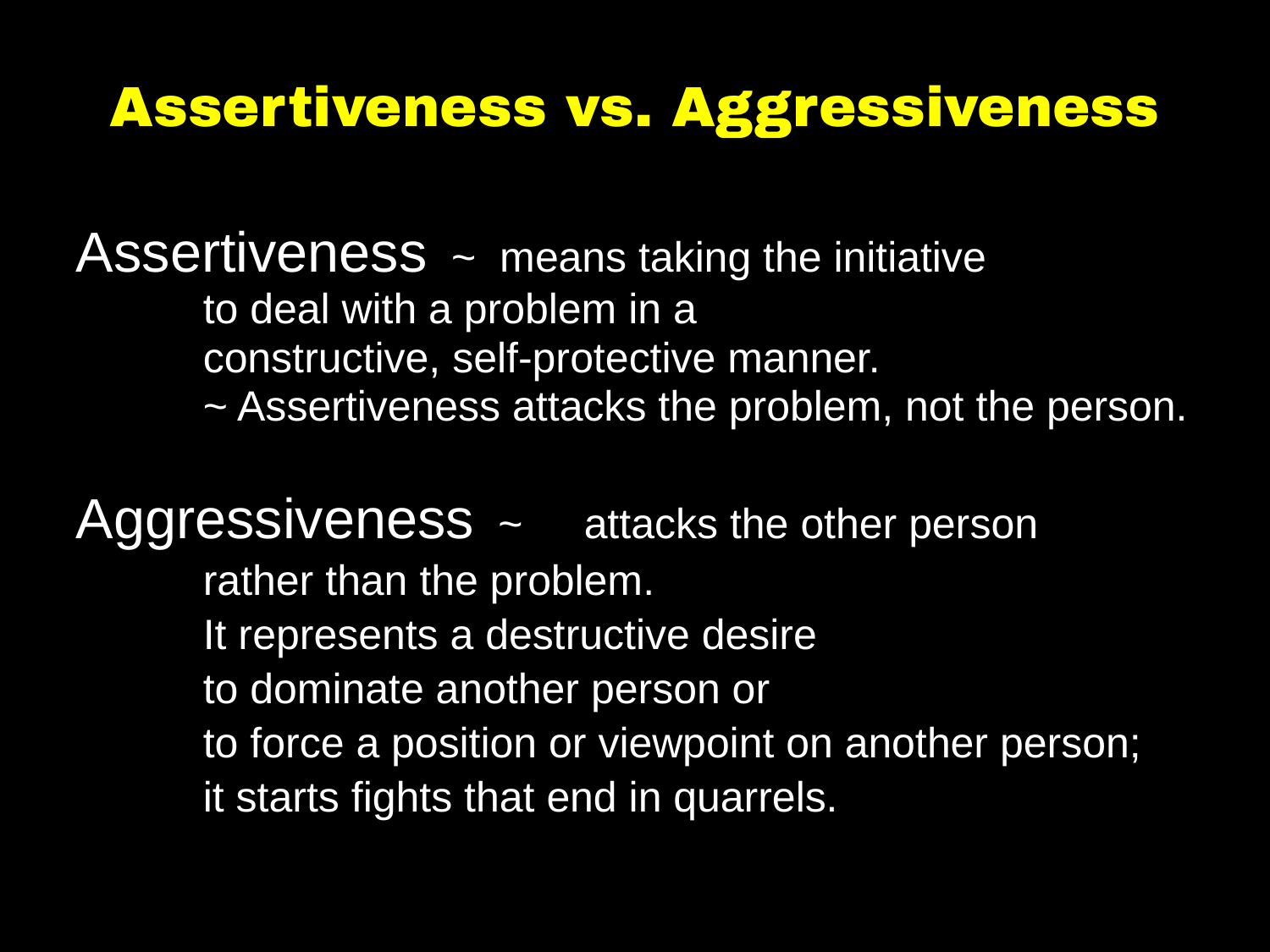

Assertiveness vs. Aggressiveness
Assertiveness  ~  means taking the initiative
	to deal with a problem in a
	constructive, self-protective manner.
	~ Assertiveness attacks the problem, not the person.

Aggressiveness  ~  	attacks the other person
	rather than the problem.
	It represents a destructive desire
	to dominate another person or
	to force a position or viewpoint on another person;
	it starts fights that end in quarrels.